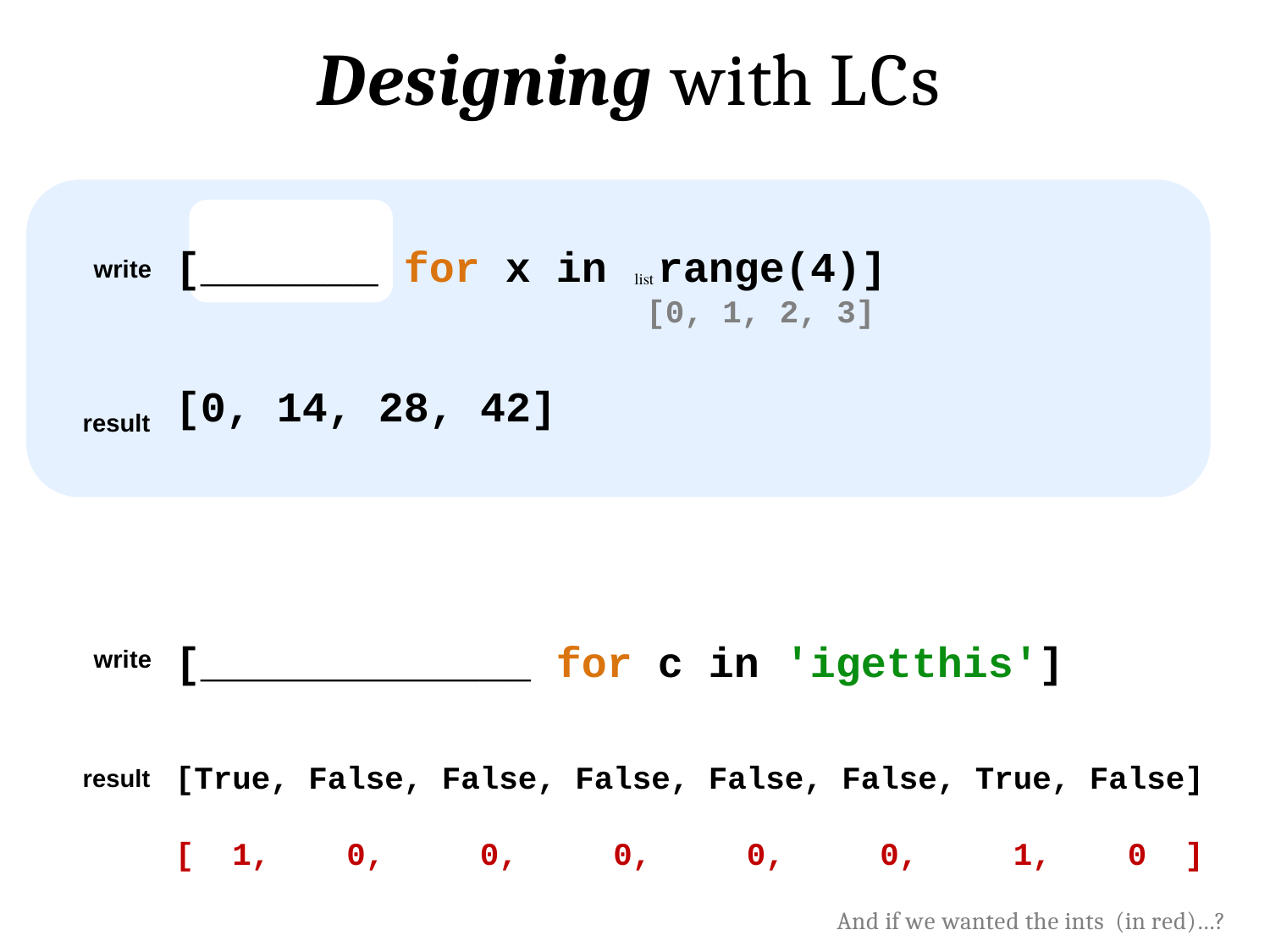

Designing with LCs

write
[_______ for x in  range(4)]

[0, 14, 28, 42]
list
 [0, 1, 2, 3]
result
[_____________ for c in 'igetthis']

[True, False, False, False, False, False, True, False]

[  1,    0,     0,     0,     0,     0,     1,    0  ]
write
result
And if we wanted the ints  (in red)…?